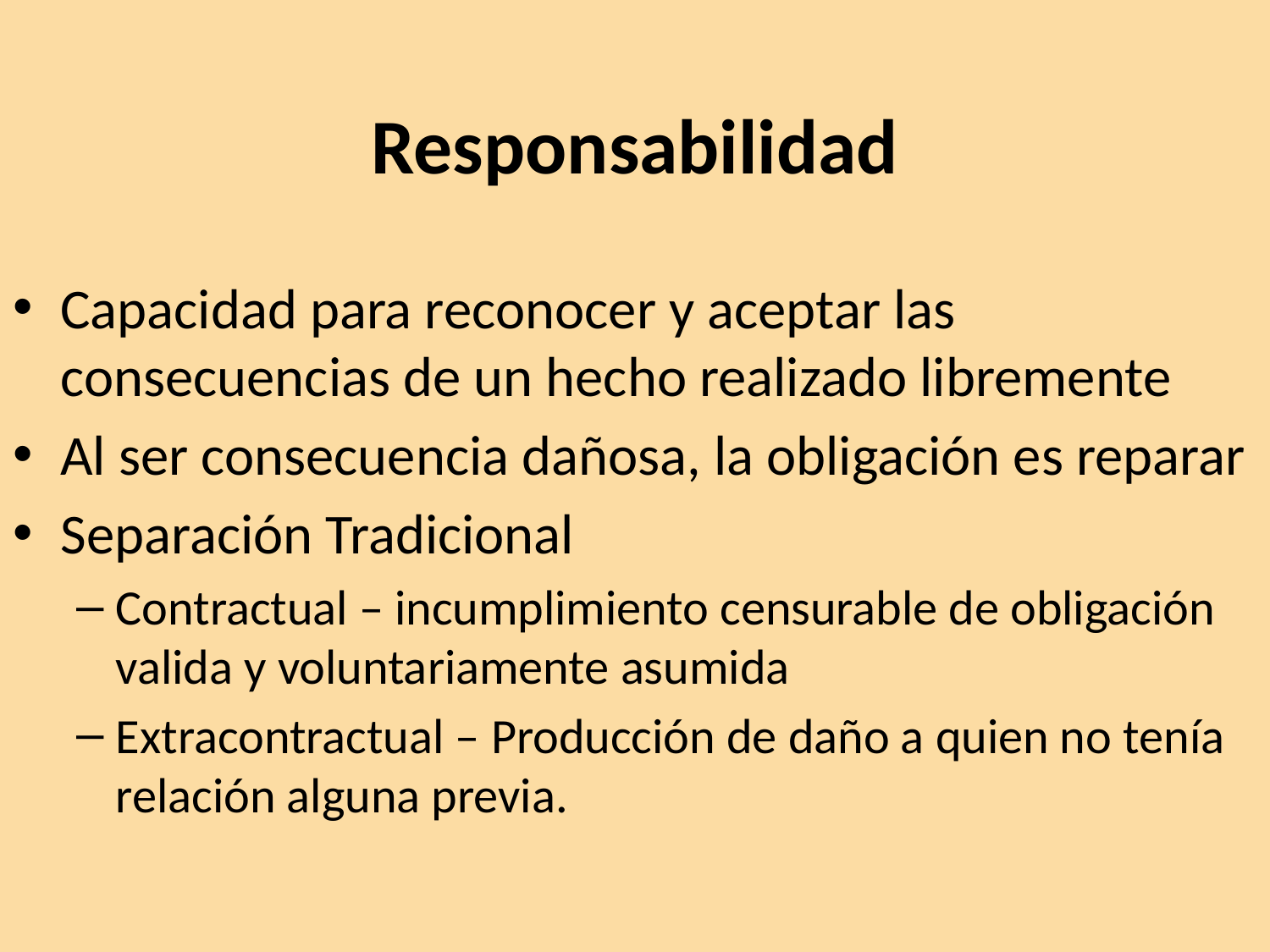

# Responsabilidad
Capacidad para reconocer y aceptar las consecuencias de un hecho realizado libremente
Al ser consecuencia dañosa, la obligación es reparar
Separación Tradicional
Contractual – incumplimiento censurable de obligación valida y voluntariamente asumida
Extracontractual – Producción de daño a quien no tenía relación alguna previa.